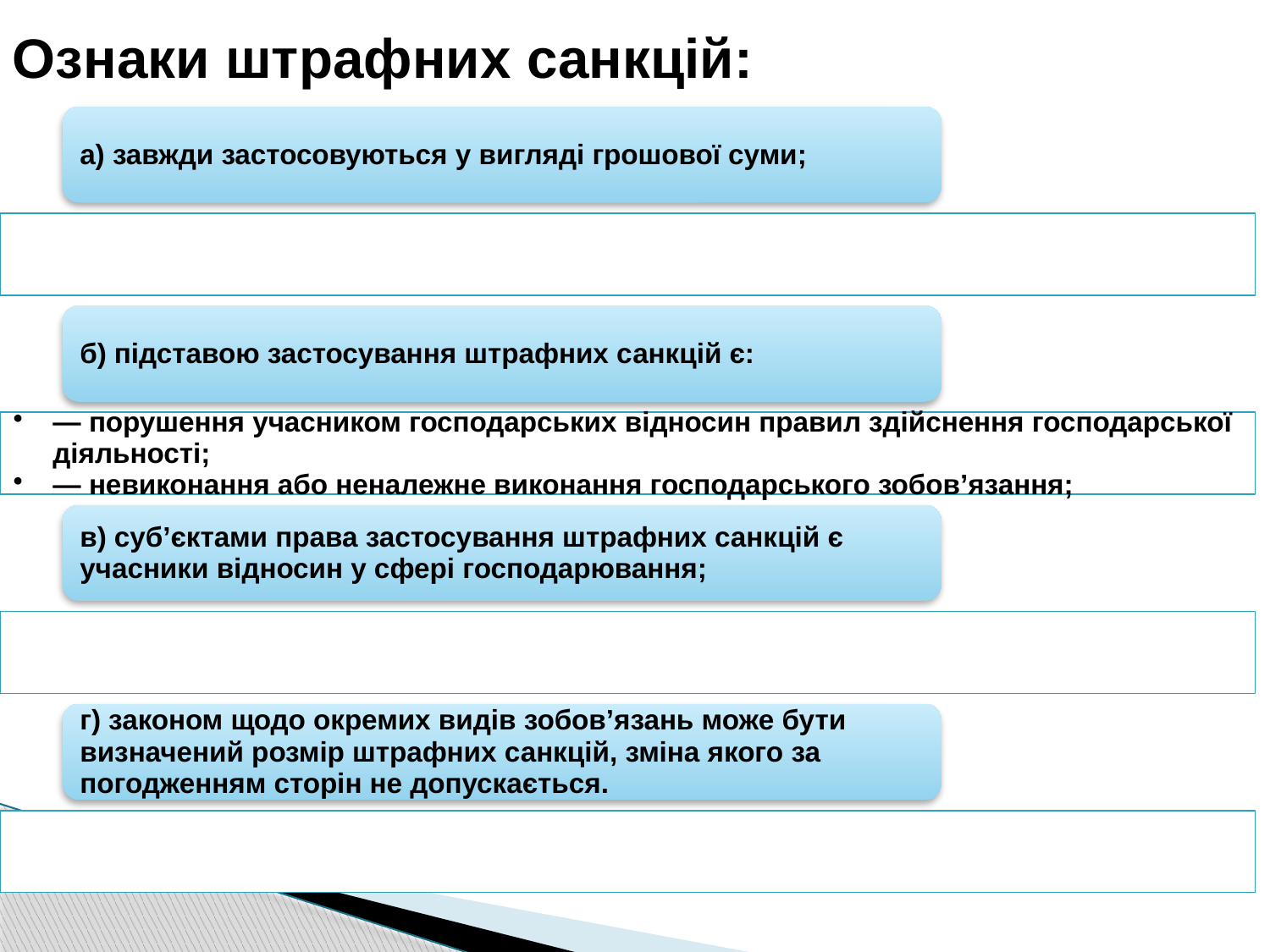

# Ознаки штрафних санкцій:
а) завжди застосовуються у виглядi грошової суми;
б) пiдставою застосування штрафних санкцiй є:
— порушення учасником господарських вiдносин правил здiйснення господарської діяльності;
— невиконання або неналежне виконання господарського зобов’язання;
в) суб’єктами права застосування штрафних санкцiй є учасники вiдносин у сферi господарювання;
г) законом щодо окремих видiв зобов’язань може бути визначений розмiр штрафних санкцiй, змiна якого за погодженням сторiн не допускається.